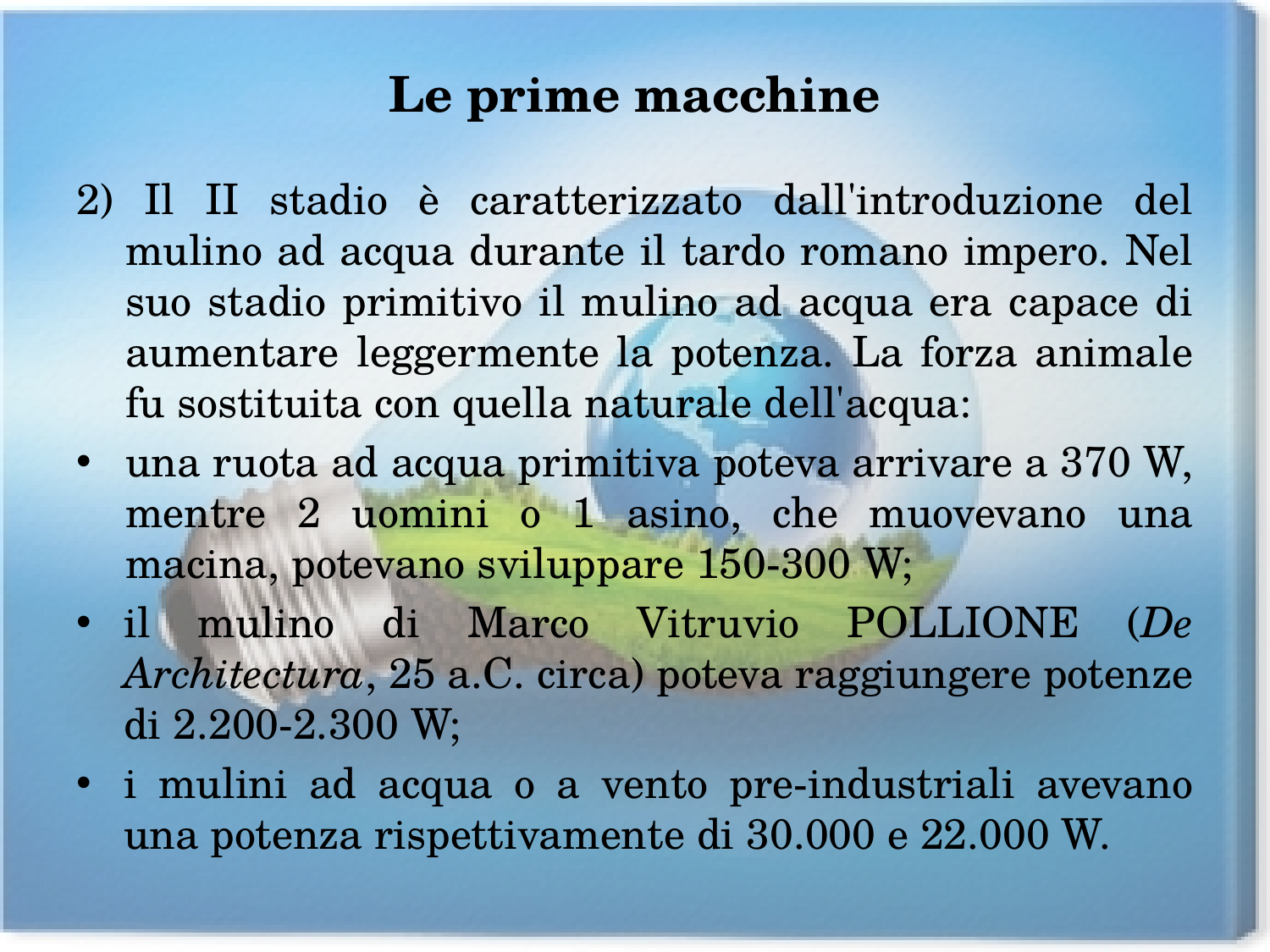

# Le prime macchine
2) Il II stadio è caratterizzato dall'introduzione del mulino ad acqua durante il tardo romano impero. Nel suo stadio primitivo il mulino ad acqua era capace di aumentare leggermente la potenza. La forza animale fu sostituita con quella naturale dell'acqua:
una ruota ad acqua primitiva poteva arrivare a 370 W, mentre 2 uomini o 1 asino, che muovevano una macina, potevano sviluppare 150-300 W;
il mulino di Marco Vitruvio POLLIONE (De Architectura, 25 a.C. circa) poteva raggiungere potenze di 2.200-2.300 W;
i mulini ad acqua o a vento pre-industriali avevano una potenza rispettivamente di 30.000 e 22.000 W.